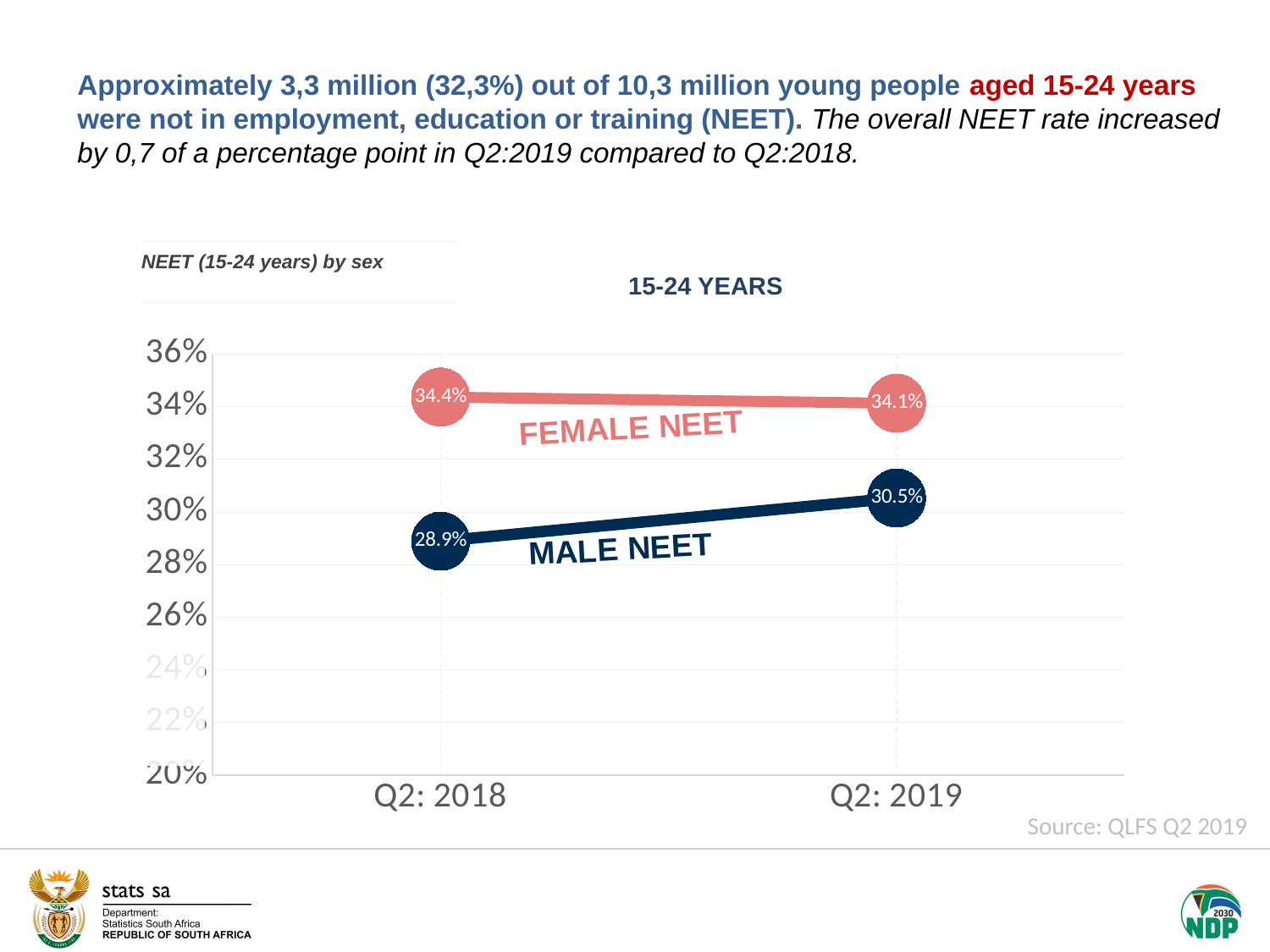

Approximately 3,3 million (32,3%) out of 10,3 million young people aged 15-24 years were not in employment, education or training (NEET). The overall NEET rate increased by 0,7 of a percentage point in Q2:2019 compared to Q2:2018.
NEET (15-24 years) by sex
15-24 YEARS

### Chart

| Category | Male NEET | Female NEET |
|---|---|---|
| Q2: 2018 | 28.886769883074624 | 34.3606741097439 |
| Q2: 2019 | 30.524858418881145 | 34.12434826354014 |
Source: QLFS Q2 2019